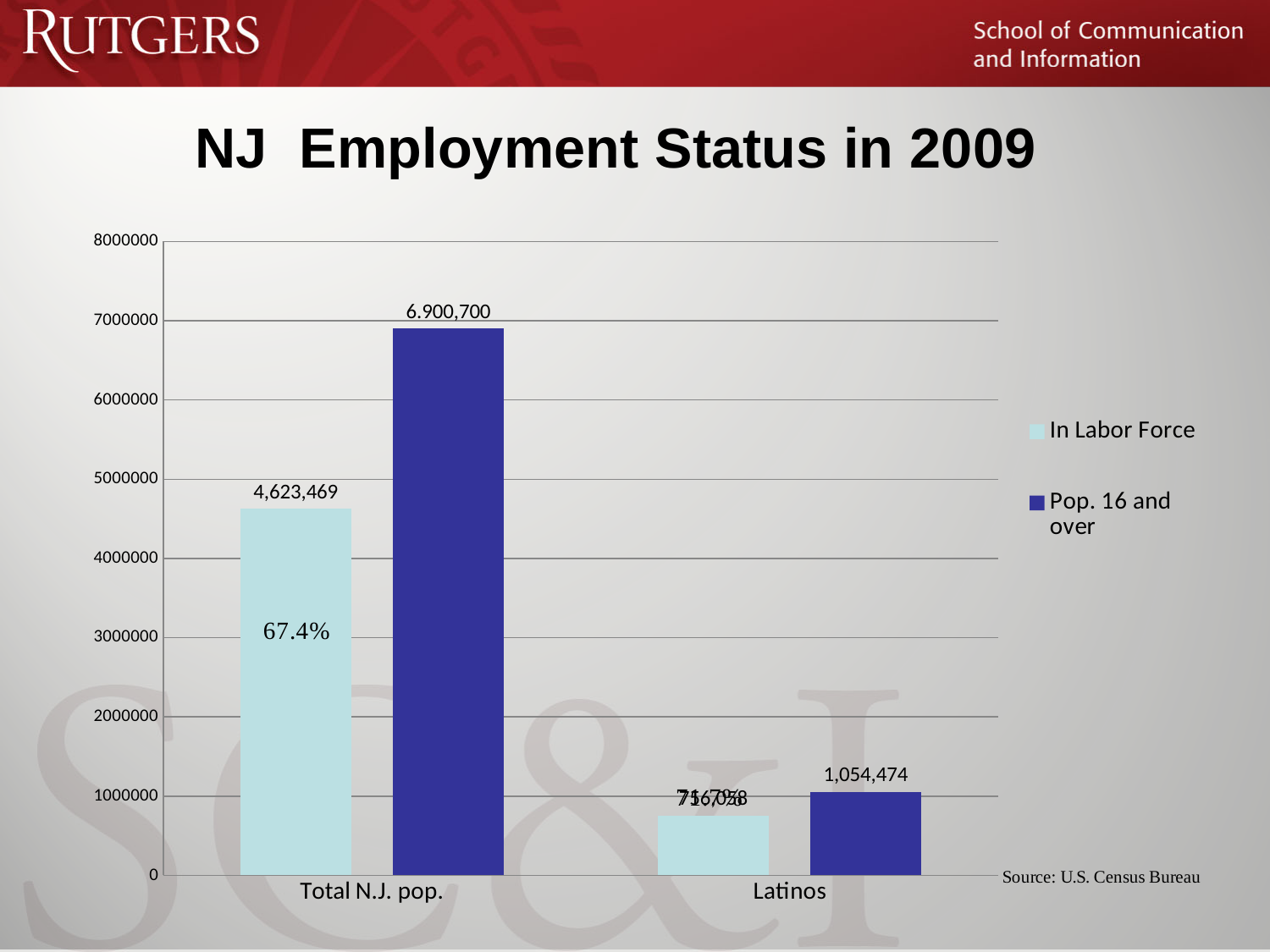

### Chart: NJ  Employment Status in 2009

| Category | In Labor Force | Pop. 16 and over |
|---|---|---|
| Total N.J. pop. | 4623469.0 | 6900700.0 |
| Latinos | 756058.0 | 1054474.0 |